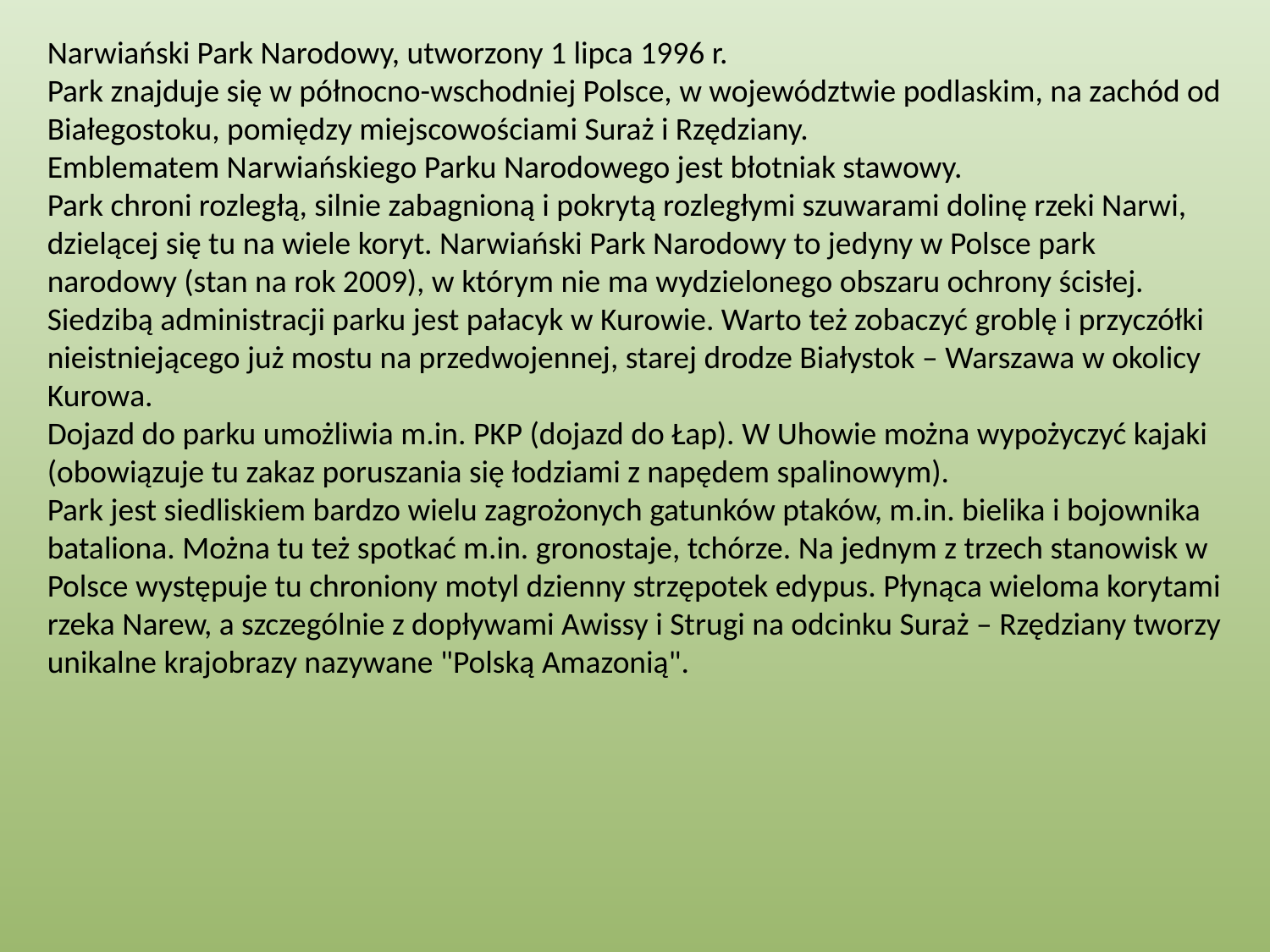

Narwiański Park Narodowy, utworzony 1 lipca 1996 r.
Park znajduje się w północno-wschodniej Polsce, w województwie podlaskim, na zachód od Białegostoku, pomiędzy miejscowościami Suraż i Rzędziany.
Emblematem Narwiańskiego Parku Narodowego jest błotniak stawowy.
Park chroni rozległą, silnie zabagnioną i pokrytą rozległymi szuwarami dolinę rzeki Narwi, dzielącej się tu na wiele koryt. Narwiański Park Narodowy to jedyny w Polsce park narodowy (stan na rok 2009), w którym nie ma wydzielonego obszaru ochrony ścisłej.
Siedzibą administracji parku jest pałacyk w Kurowie. Warto też zobaczyć groblę i przyczółki nieistniejącego już mostu na przedwojennej, starej drodze Białystok – Warszawa w okolicy Kurowa.
Dojazd do parku umożliwia m.in. PKP (dojazd do Łap). W Uhowie można wypożyczyć kajaki (obowiązuje tu zakaz poruszania się łodziami z napędem spalinowym).
Park jest siedliskiem bardzo wielu zagrożonych gatunków ptaków, m.in. bielika i bojownika bataliona. Można tu też spotkać m.in. gronostaje, tchórze. Na jednym z trzech stanowisk w Polsce występuje tu chroniony motyl dzienny strzępotek edypus. Płynąca wieloma korytami rzeka Narew, a szczególnie z dopływami Awissy i Strugi na odcinku Suraż – Rzędziany tworzy unikalne krajobrazy nazywane "Polską Amazonią".